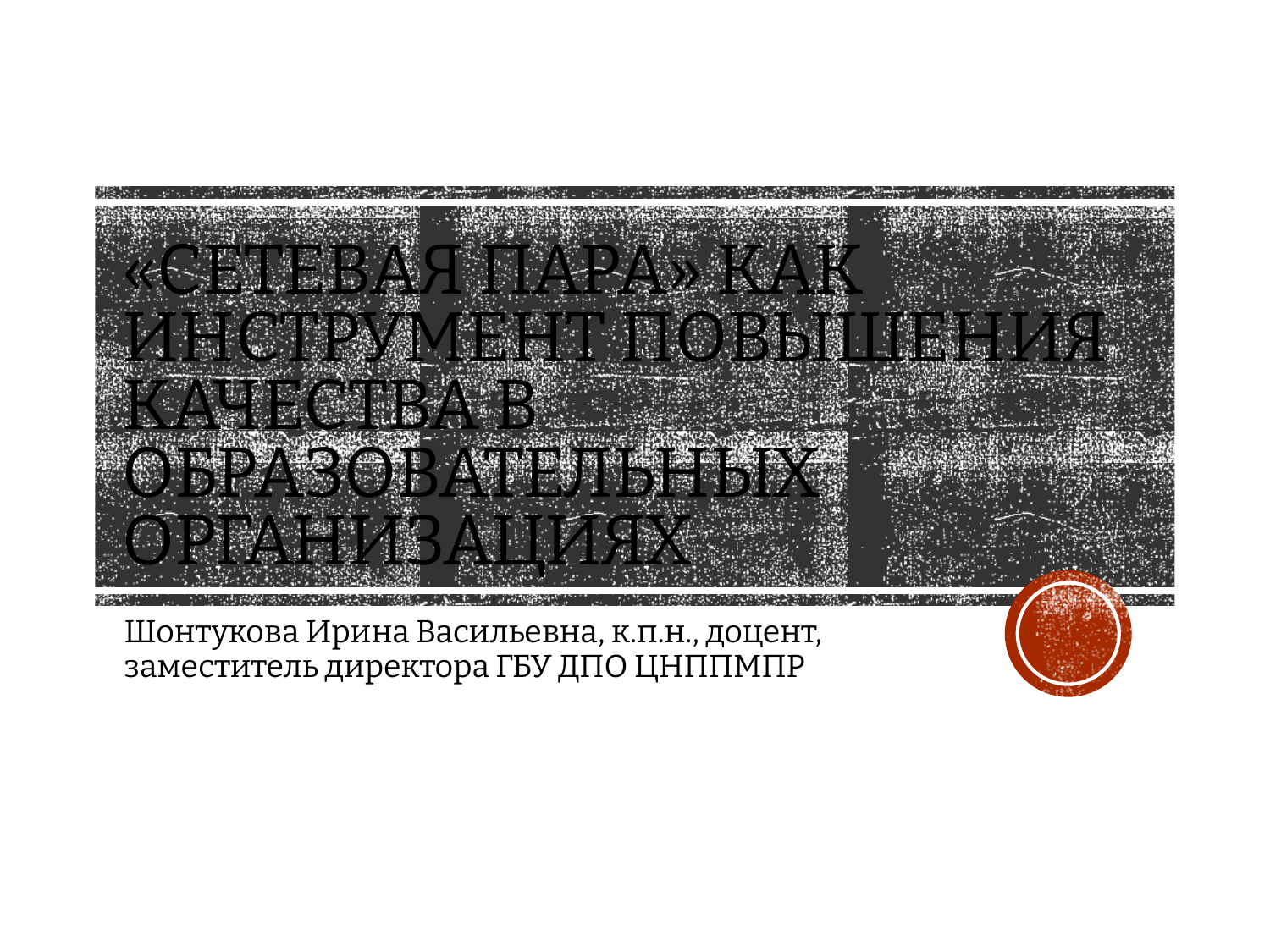

# «Сетевая пара» как инструмент повышения качества в образовательных организациях
Шонтукова Ирина Васильевна, к.п.н., доцент, заместитель директора ГБУ ДПО ЦНППМПР